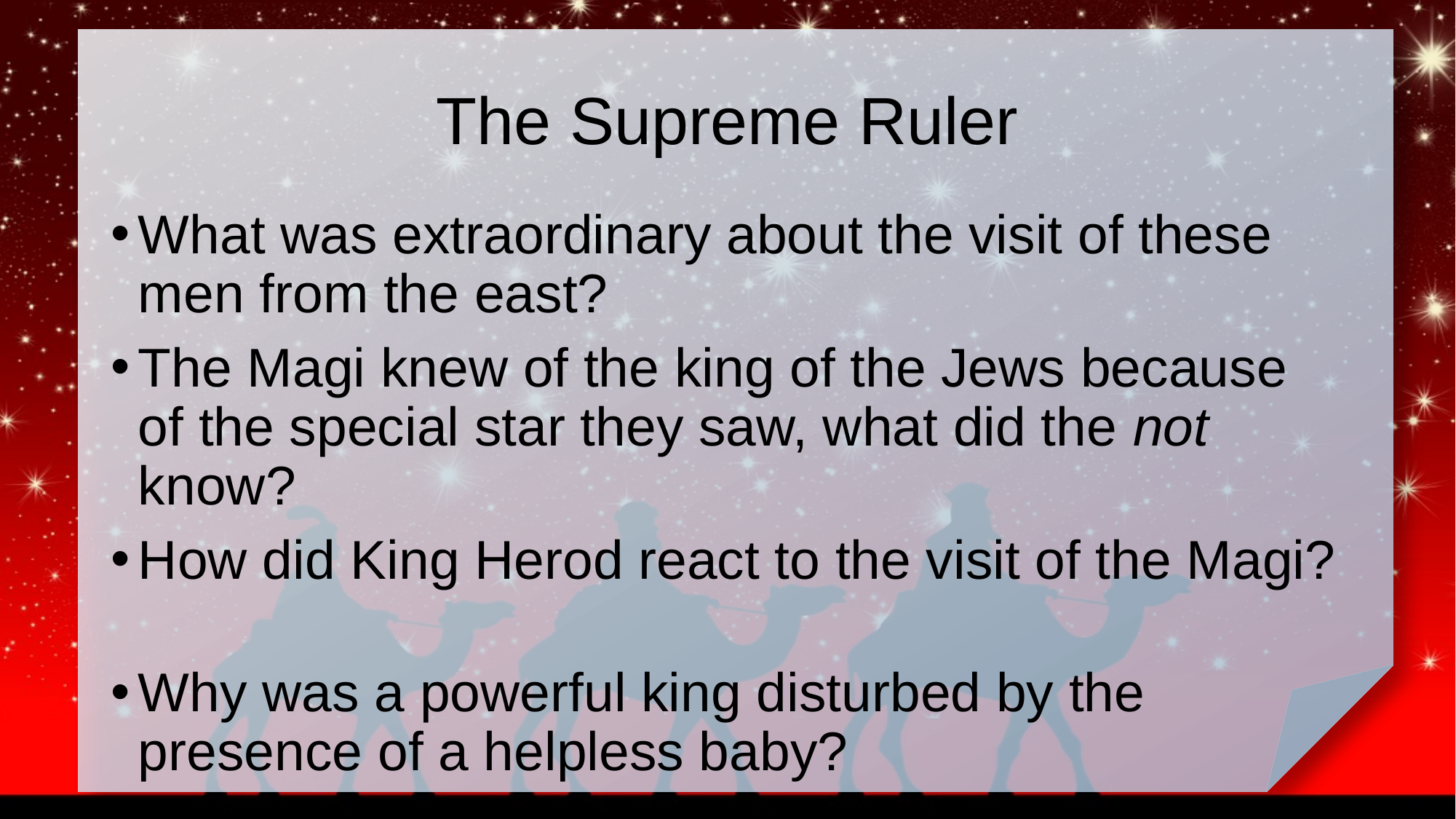

# The Supreme Ruler
What was extraordinary about the visit of these men from the east?
The Magi knew of the king of the Jews because of the special star they saw, what did the not know?
How did King Herod react to the visit of the Magi?
Why was a powerful king disturbed by the presence of a helpless baby?